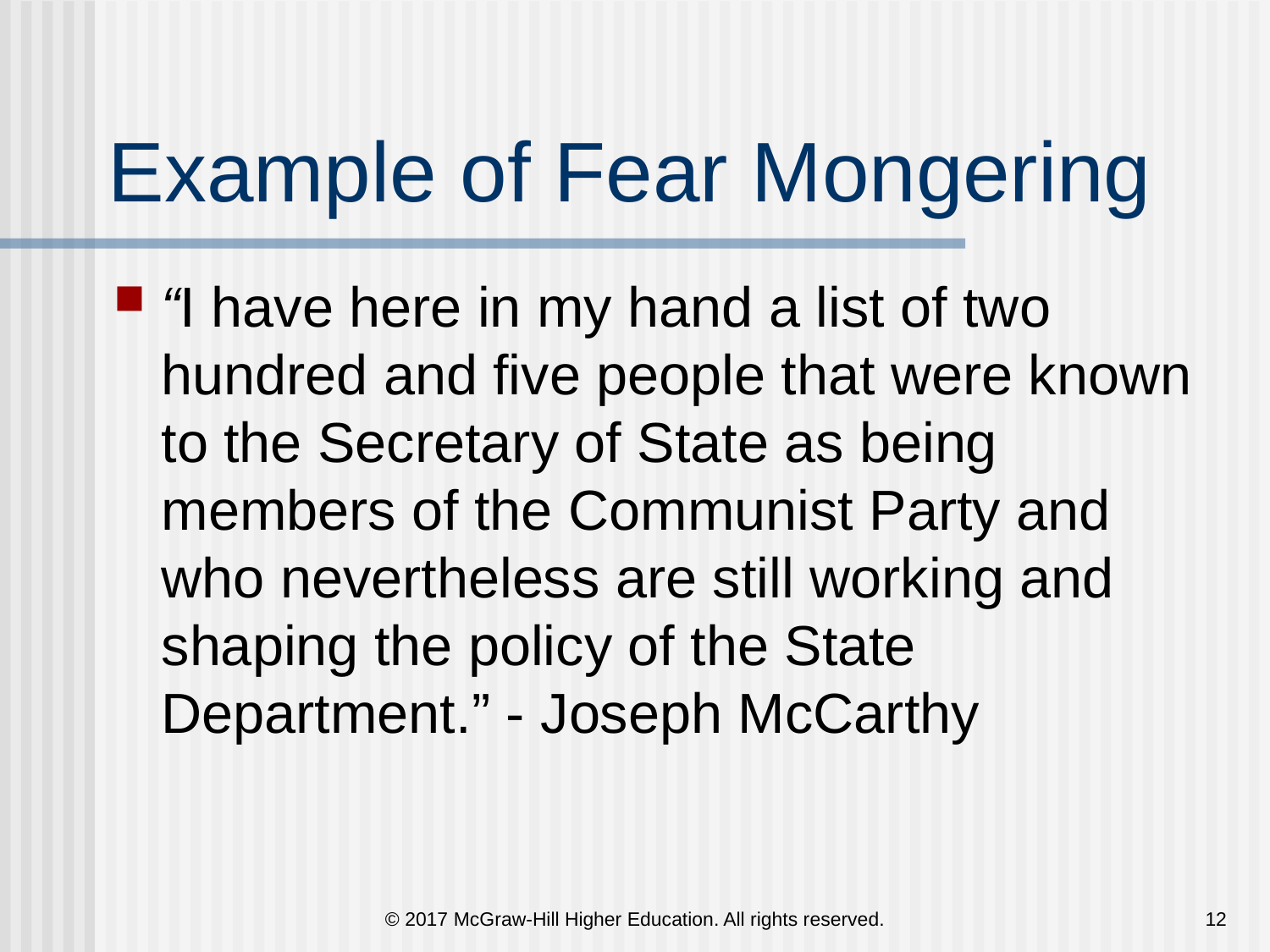

# Example of Fear Mongering
“I have here in my hand a list of two hundred and five people that were known to the Secretary of State as being members of the Communist Party and who nevertheless are still working and shaping the policy of the State Department.” - Joseph McCarthy

© 2017 McGraw-Hill Higher Education. All rights reserved.
12